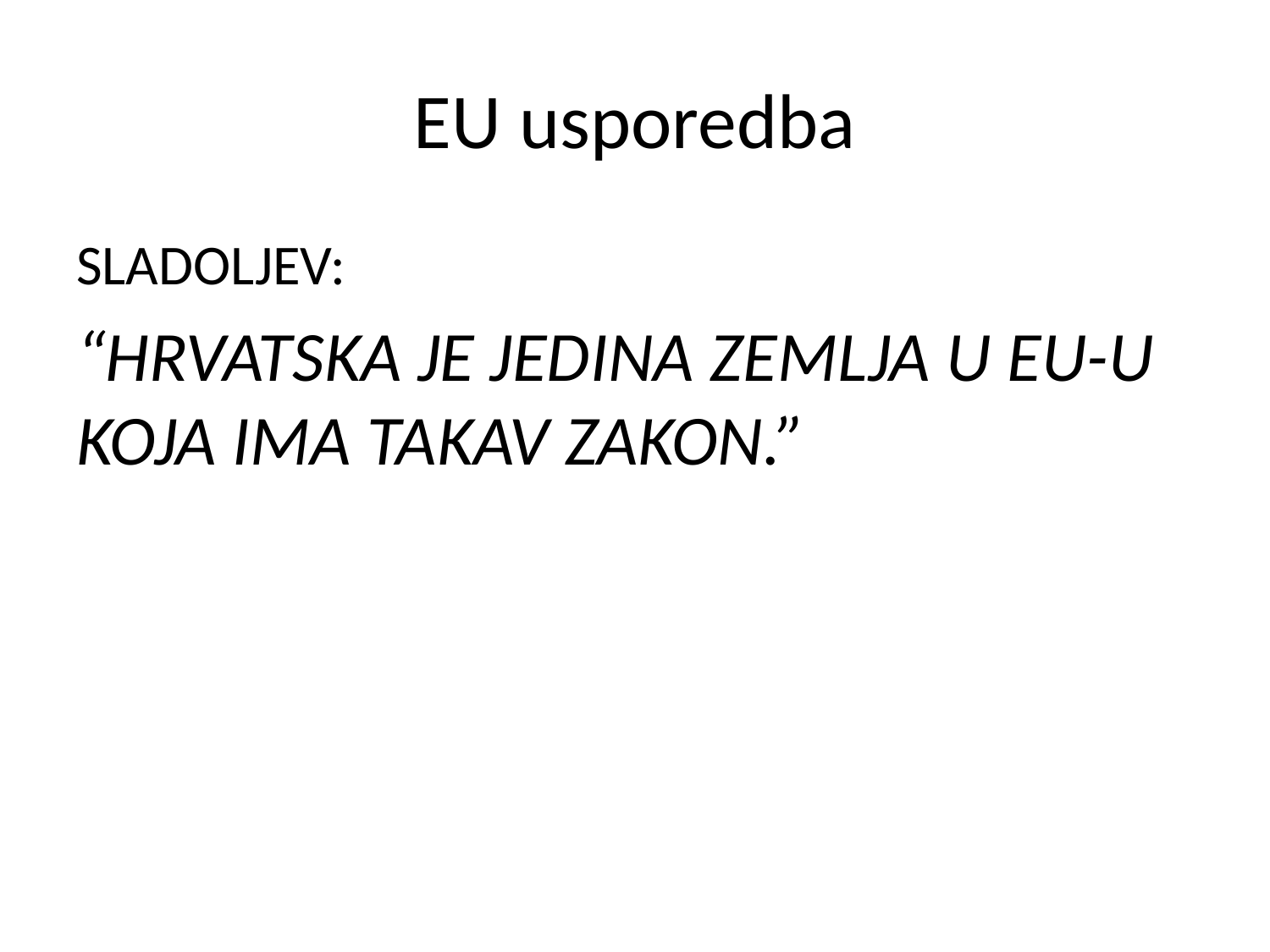

# EU usporedba
SLADOLJEV:
“HRVATSKA JE JEDINA ZEMLJA U EU-U KOJA IMA TAKAV ZAKON.”